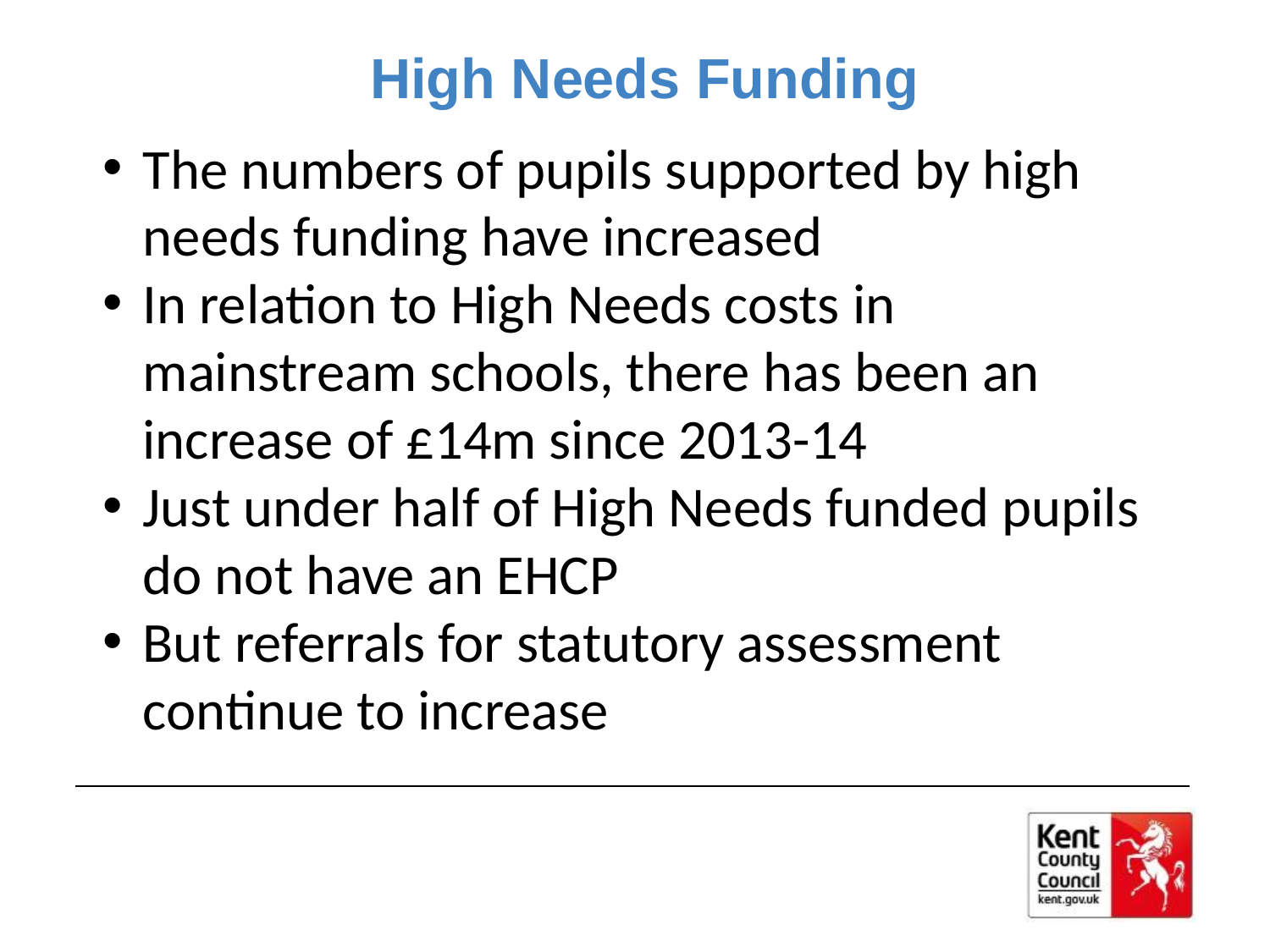

# High Needs Funding
The numbers of pupils supported by high needs funding have increased
In relation to High Needs costs in mainstream schools, there has been an increase of £14m since 2013-14
Just under half of High Needs funded pupils do not have an EHCP
But referrals for statutory assessment continue to increase